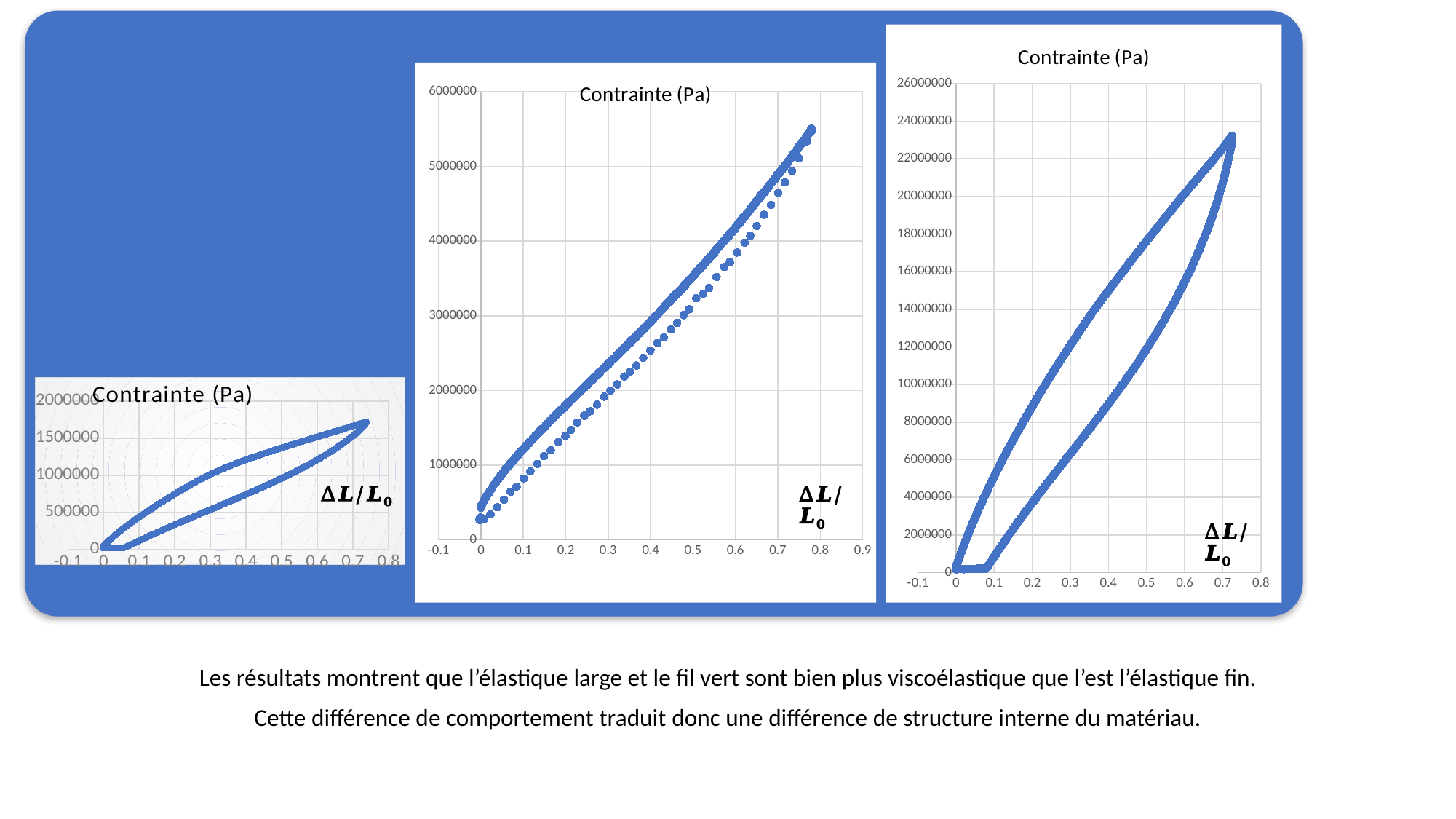

### Chart:

| Category | Contrainte (Pa) |
|---|---|

### Chart: Contrainte (Pa)

| Category | Contrainte (Pa) |
|---|---|

### Chart: Contrainte (Pa)

| Category | Contrainte (Pa) |
|---|---|
Les résultats montrent que l’élastique large et le fil vert sont bien plus viscoélastique que l’est l’élastique fin.
Cette différence de comportement traduit donc une différence de structure interne du matériau.